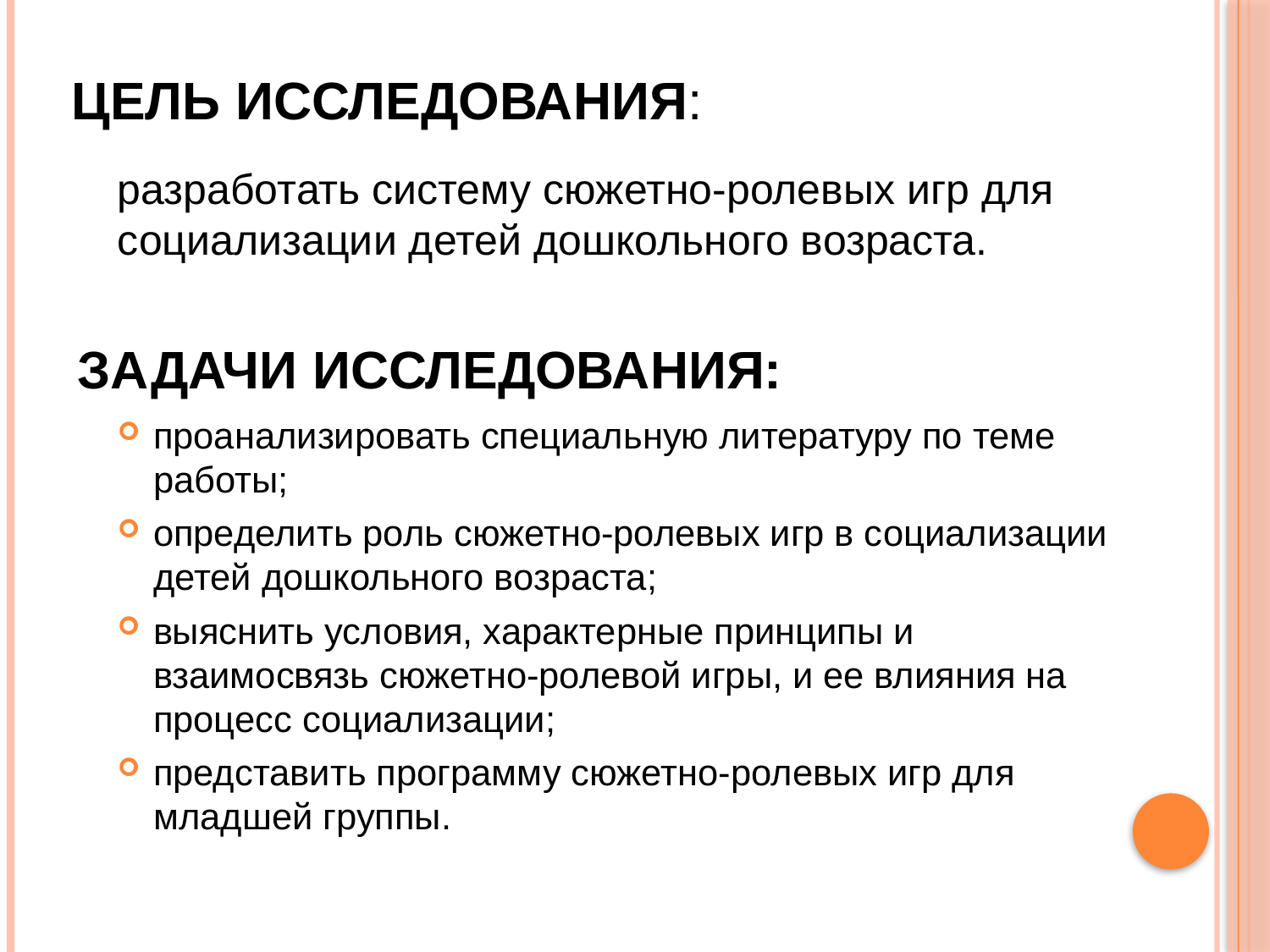

# Цель исследования:
разработать систему сюжетно-ролевых игр для социализации детей дошкольного возраста.

Задачи исследования:
проанализировать специальную литературу по теме работы;
определить роль сюжетно-ролевых игр в социализации детей дошкольного возраста;
выяснить условия, характерные принципы и взаимосвязь сюжетно-ролевой игры, и ее влияния на процесс социализации;
представить программу сюжетно-ролевых игр для младшей группы.